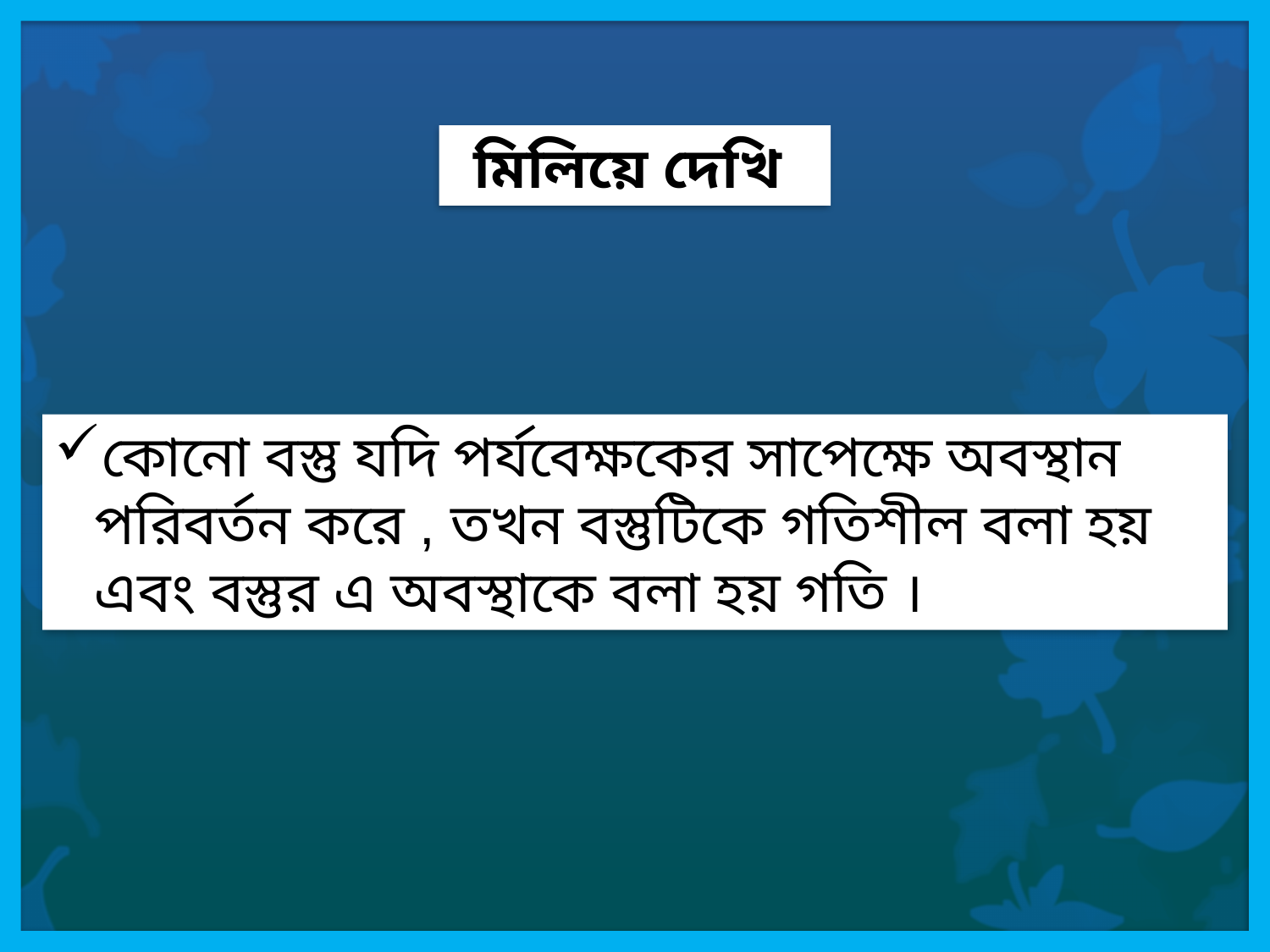

মিলিয়ে দেখি
কোনো বস্তু যদি পর্যবেক্ষকের সাপেক্ষে অবস্থান পরিবর্তন করে , তখন বস্তুটিকে গতিশীল বলা হয় এবং বস্তুর এ অবস্থাকে বলা হয় গতি ।